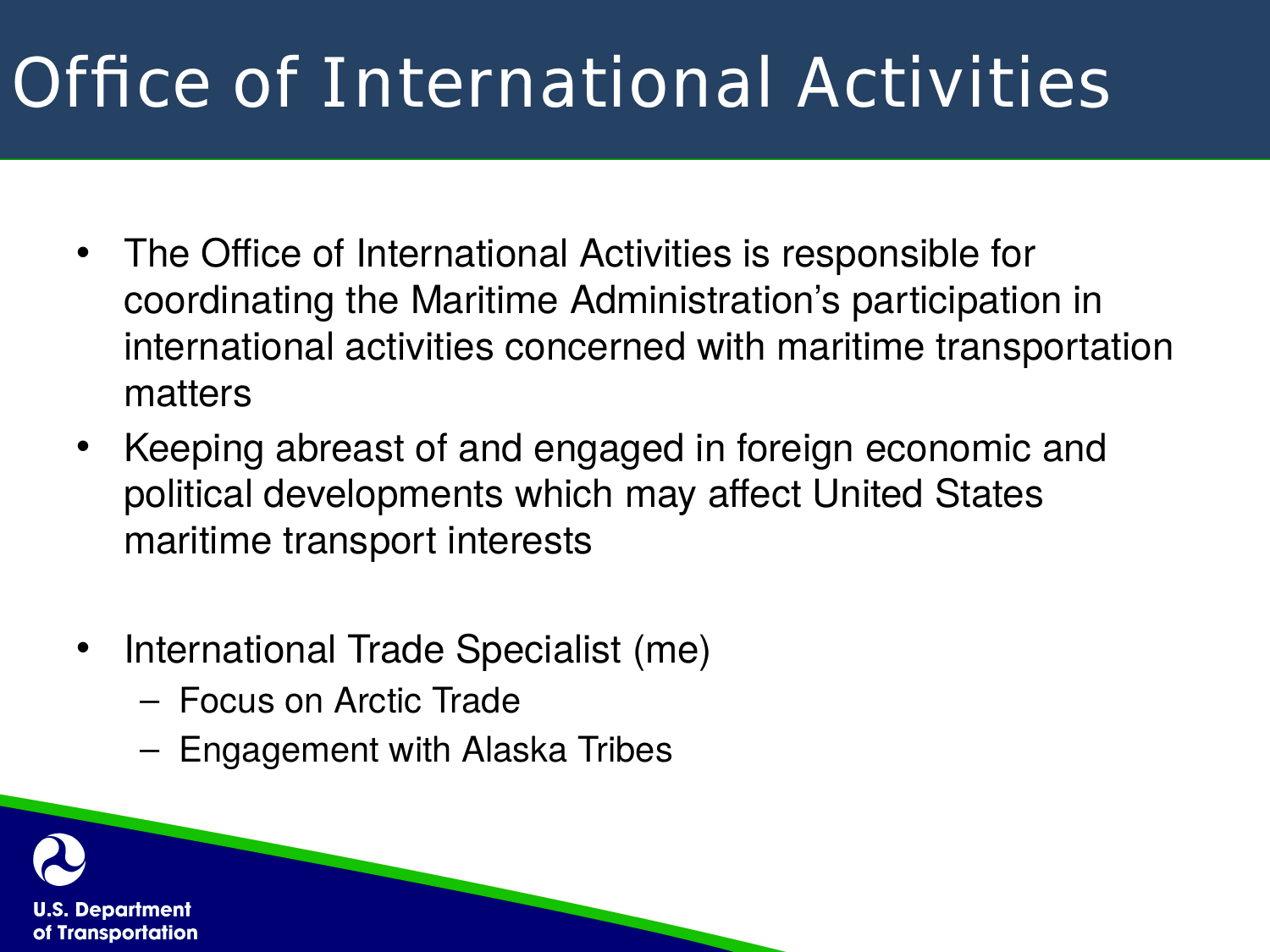

# Office of International Activities
The Office of International Activities is responsible for coordinating the Maritime Administration’s participation in international activities concerned with maritime transportation matters
Keeping abreast of and engaged in foreign economic and political developments which may affect United States maritime transport interests

International Trade Specialist (me)
Focus on Arctic Trade
Engagement with Alaska Tribes